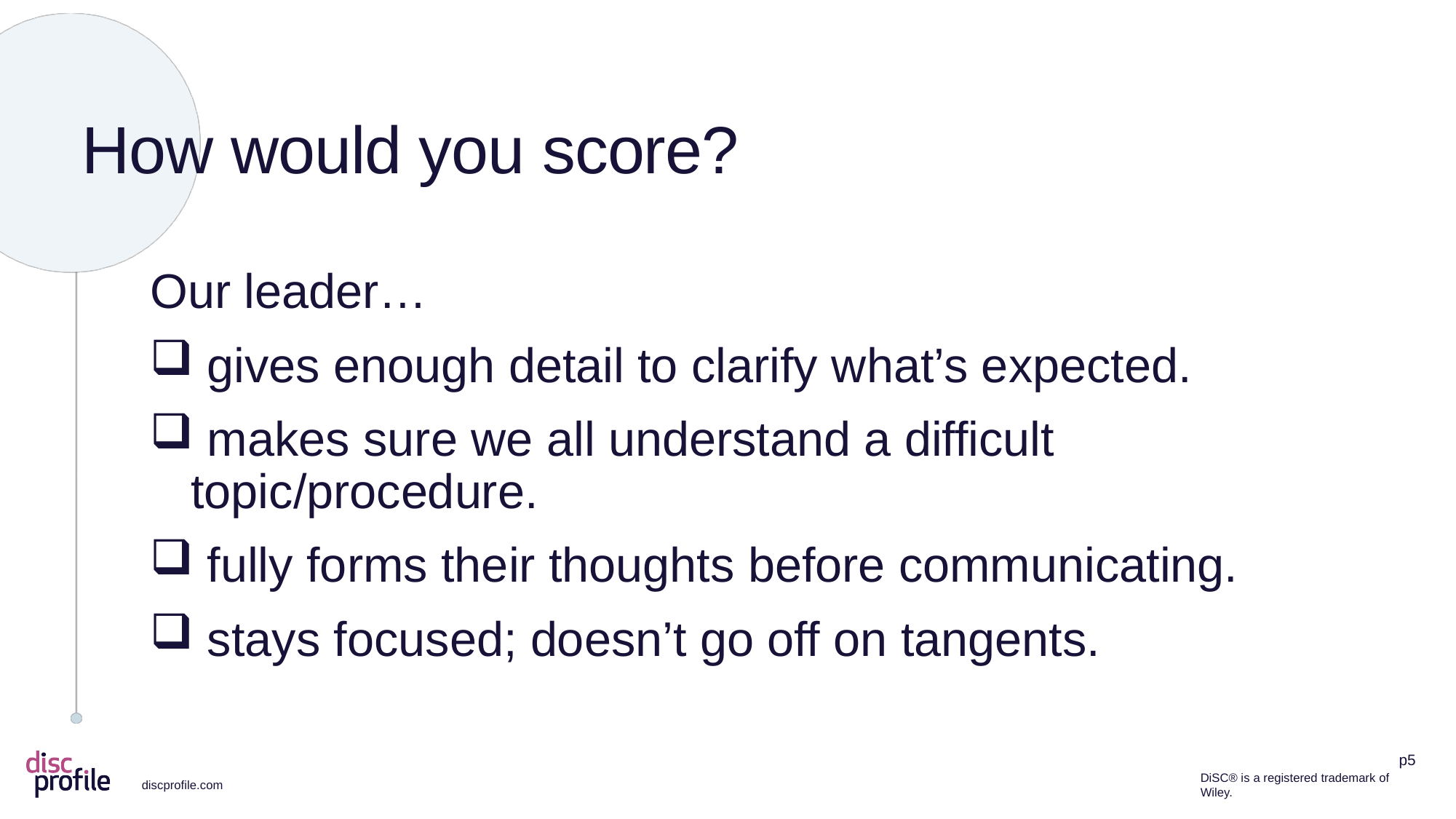

# How would you score?
Our leader…
 gives enough detail to clarify what’s expected.
 makes sure we all understand a difficult topic/procedure.
 fully forms their thoughts before communicating.
 stays focused; doesn’t go off on tangents.